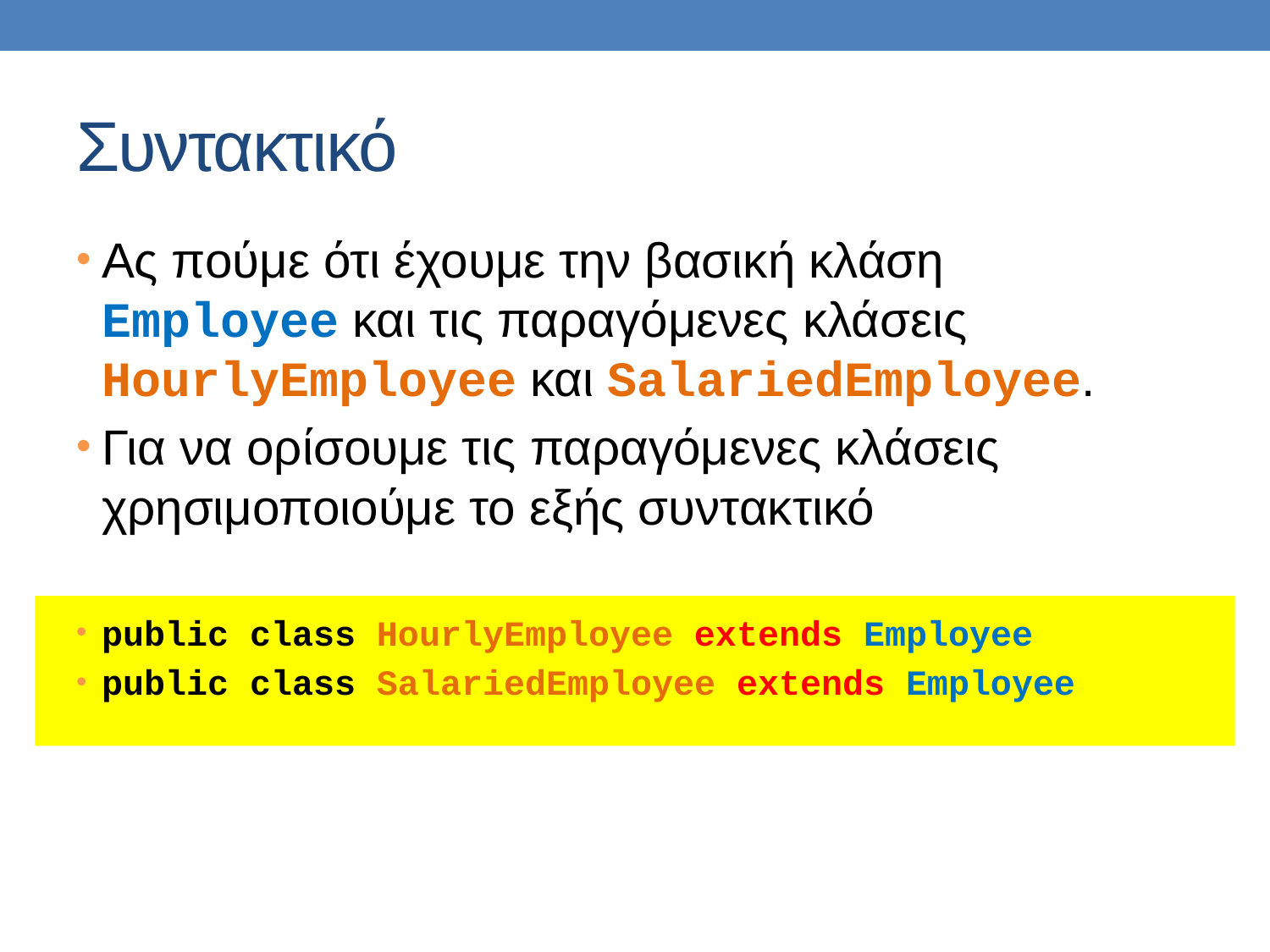

# Συντακτικό
Ας πούμε ότι έχουμε την βασική κλάση Employee και τις παραγόμενες κλάσεις HourlyEmployee και SalariedEmployee.
Για να ορίσουμε τις παραγόμενες κλάσεις χρησιμοποιούμε το εξής συντακτικό

public class HourlyEmployee extends Employee
public class SalariedEmployee extends Employee